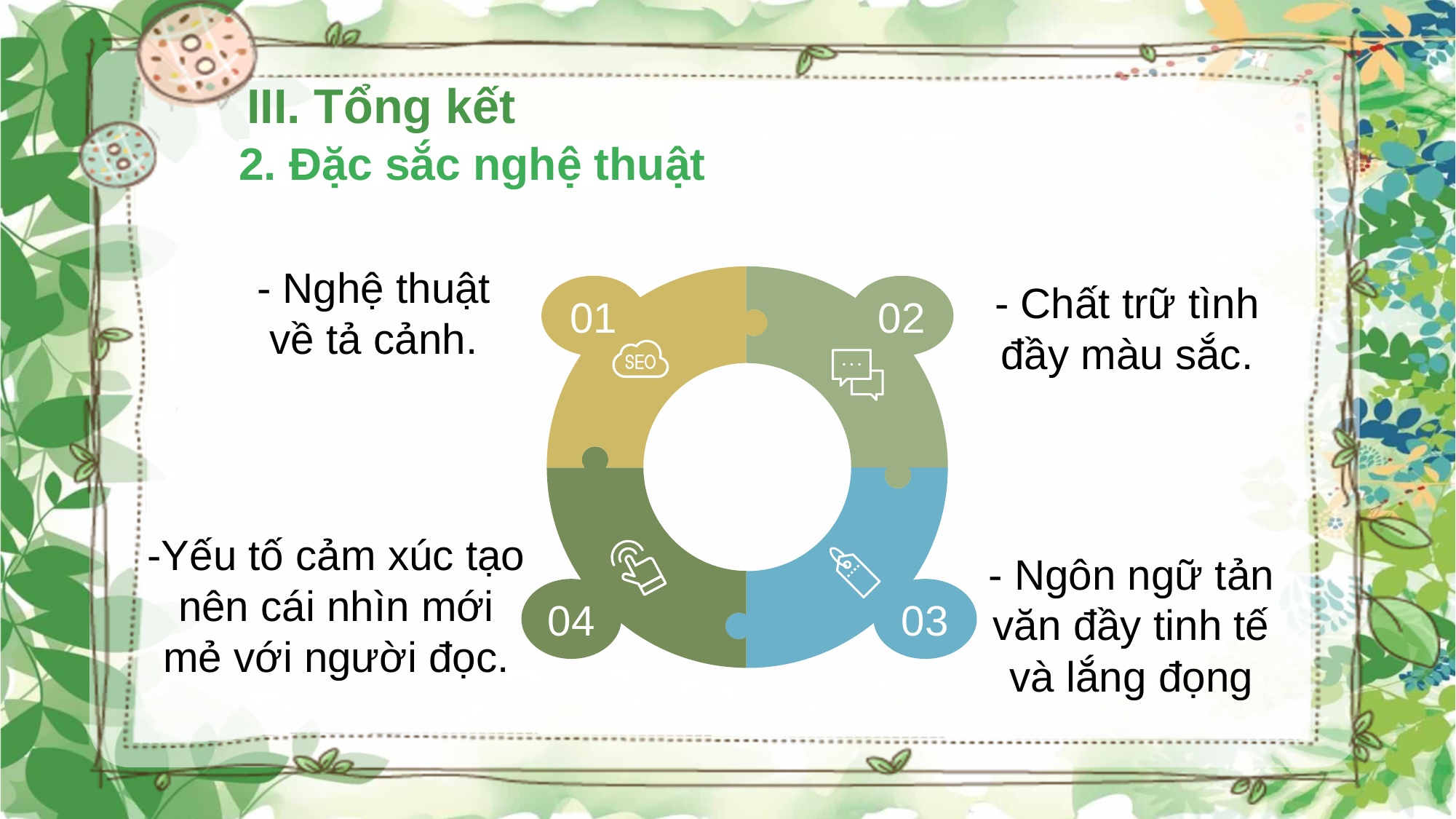

III. Tổng kết
2. Đặc sắc nghệ thuật
- Nghệ thuật về tả cảnh.

01
02

04
03
- Chất trữ tình đầy màu sắc.
-Yếu tố cảm xúc tạo nên cái nhìn mới mẻ với người đọc.
- Ngôn ngữ tản văn đầy tinh tế và lắng đọng